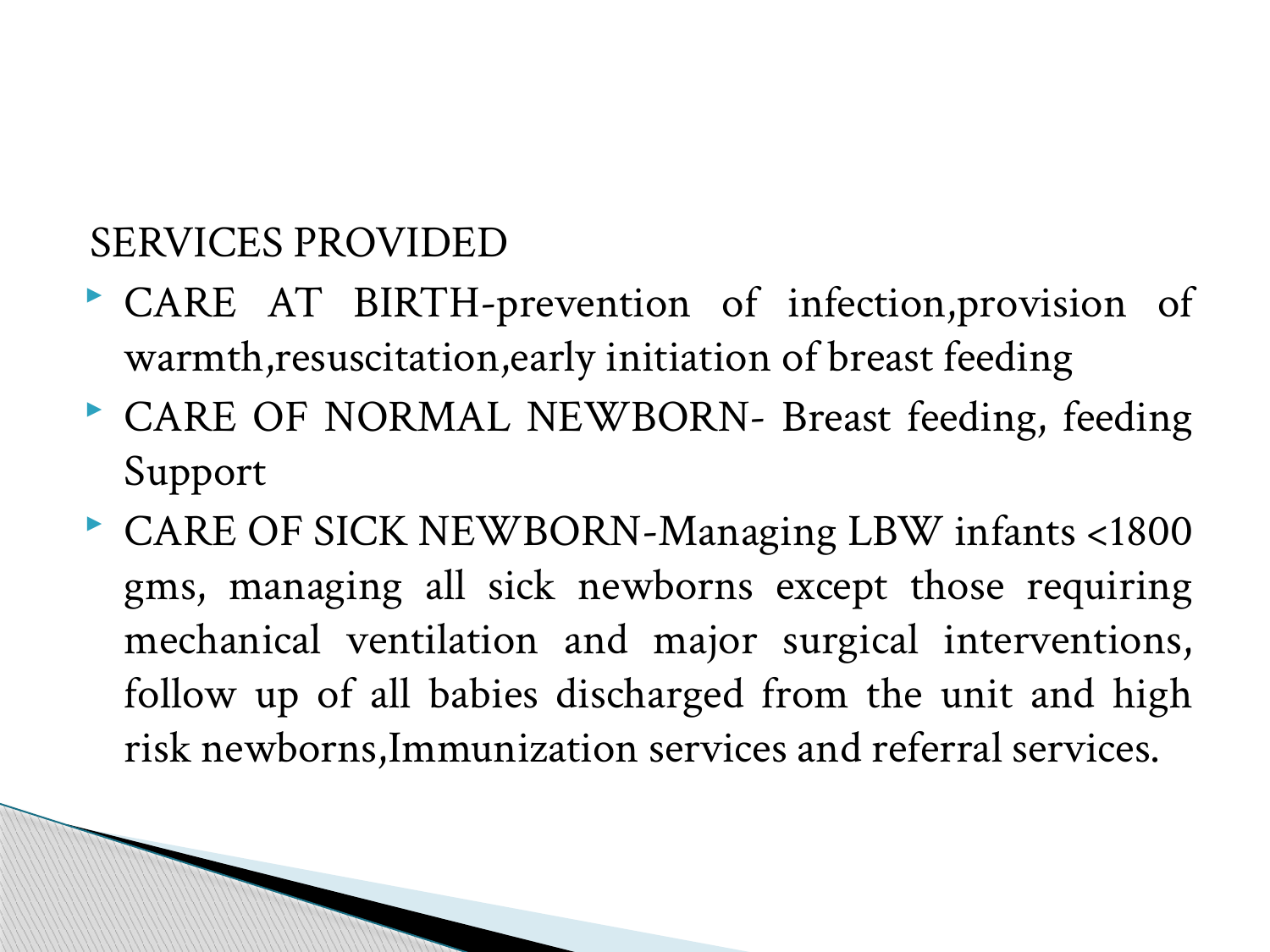

#
SERVICES PROVIDED
CARE AT BIRTH-prevention of infection,provision of warmth,resuscitation,early initiation of breast feeding
CARE OF NORMAL NEWBORN- Breast feeding, feeding Support
CARE OF SICK NEWBORN-Managing LBW infants <1800 gms, managing all sick newborns except those requiring mechanical ventilation and major surgical interventions, follow up of all babies discharged from the unit and high risk newborns,Immunization services and referral services.